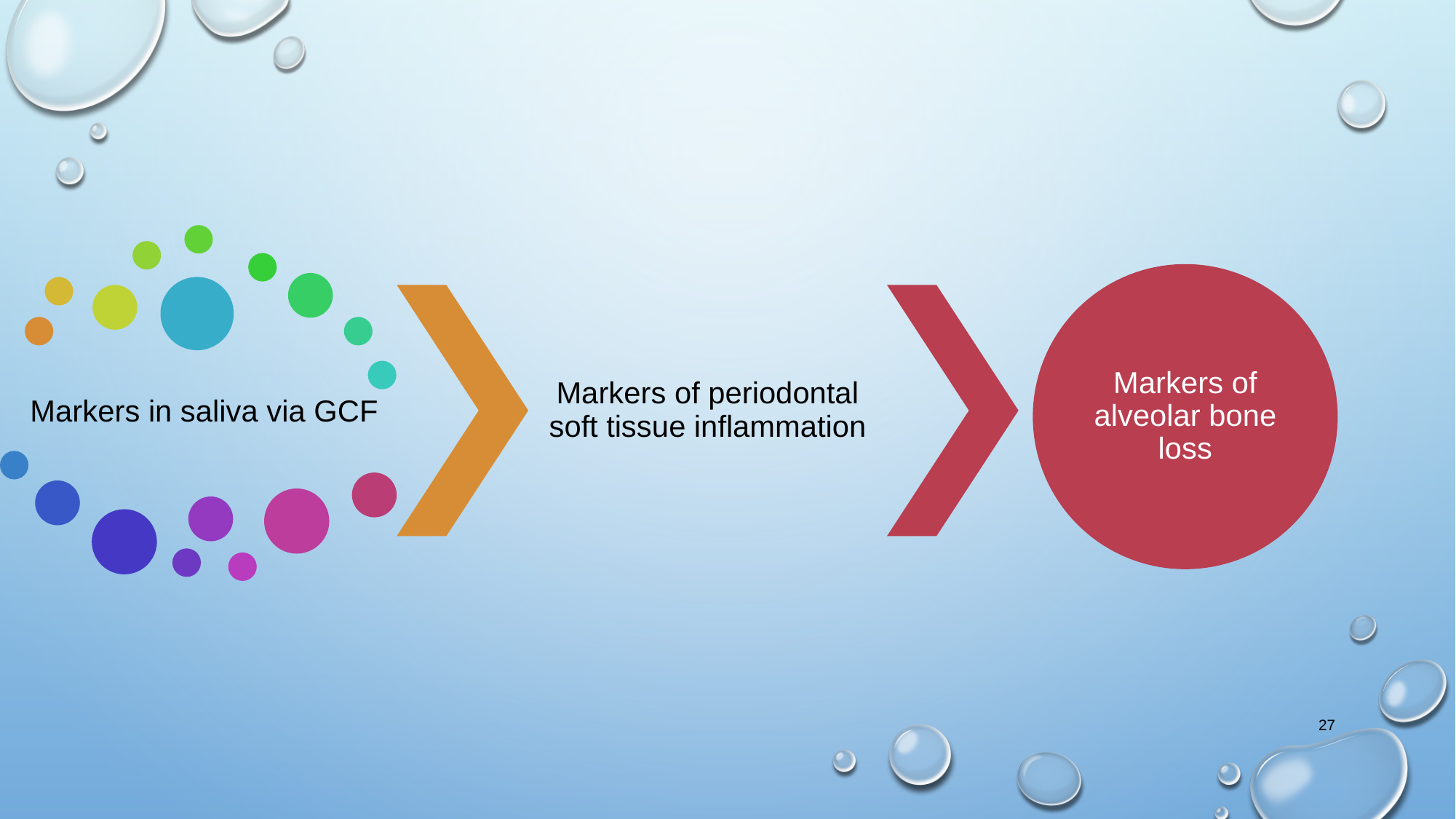

Markers of periodontal soft tissue inflammation
Markers of alveolar bone loss

Markers in saliva via GCF

27